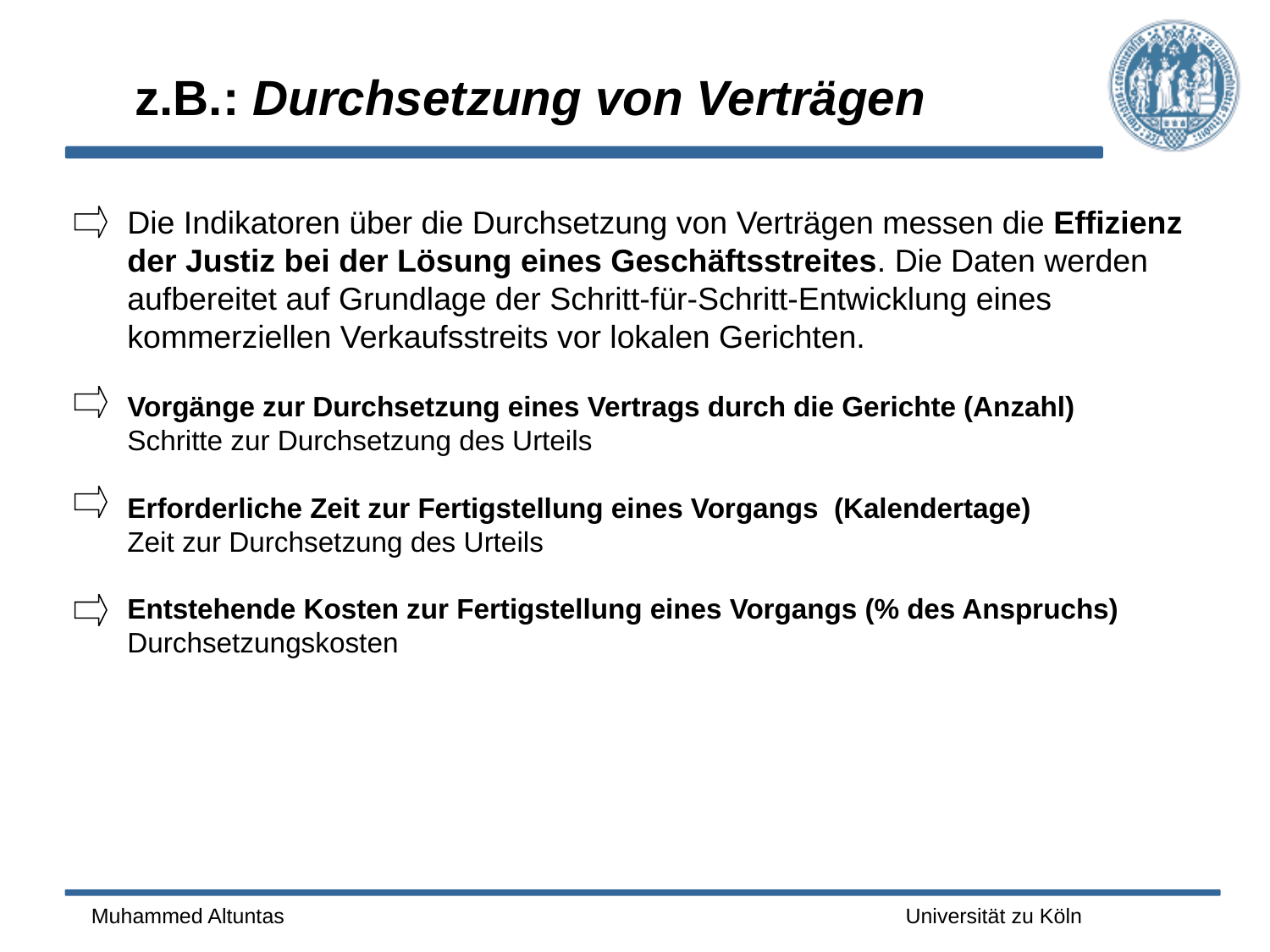

# z.B.: Durchsetzung von Verträgen
Die Indikatoren über die Durchsetzung von Verträgen messen die Effizienz der Justiz bei der Lösung eines Geschäftsstreites. Die Daten werden aufbereitet auf Grundlage der Schritt-für-Schritt-Entwicklung eines kommerziellen Verkaufsstreits vor lokalen Gerichten.

Vorgänge zur Durchsetzung eines Vertrags durch die Gerichte (Anzahl)
Schritte zur Durchsetzung des Urteils

Erforderliche Zeit zur Fertigstellung eines Vorgangs  (Kalendertage)
Zeit zur Durchsetzung des Urteils

Entstehende Kosten zur Fertigstellung eines Vorgangs (% des Anspruchs)
Durchsetzungskosten

Muhammed Altuntas
Universität zu Köln